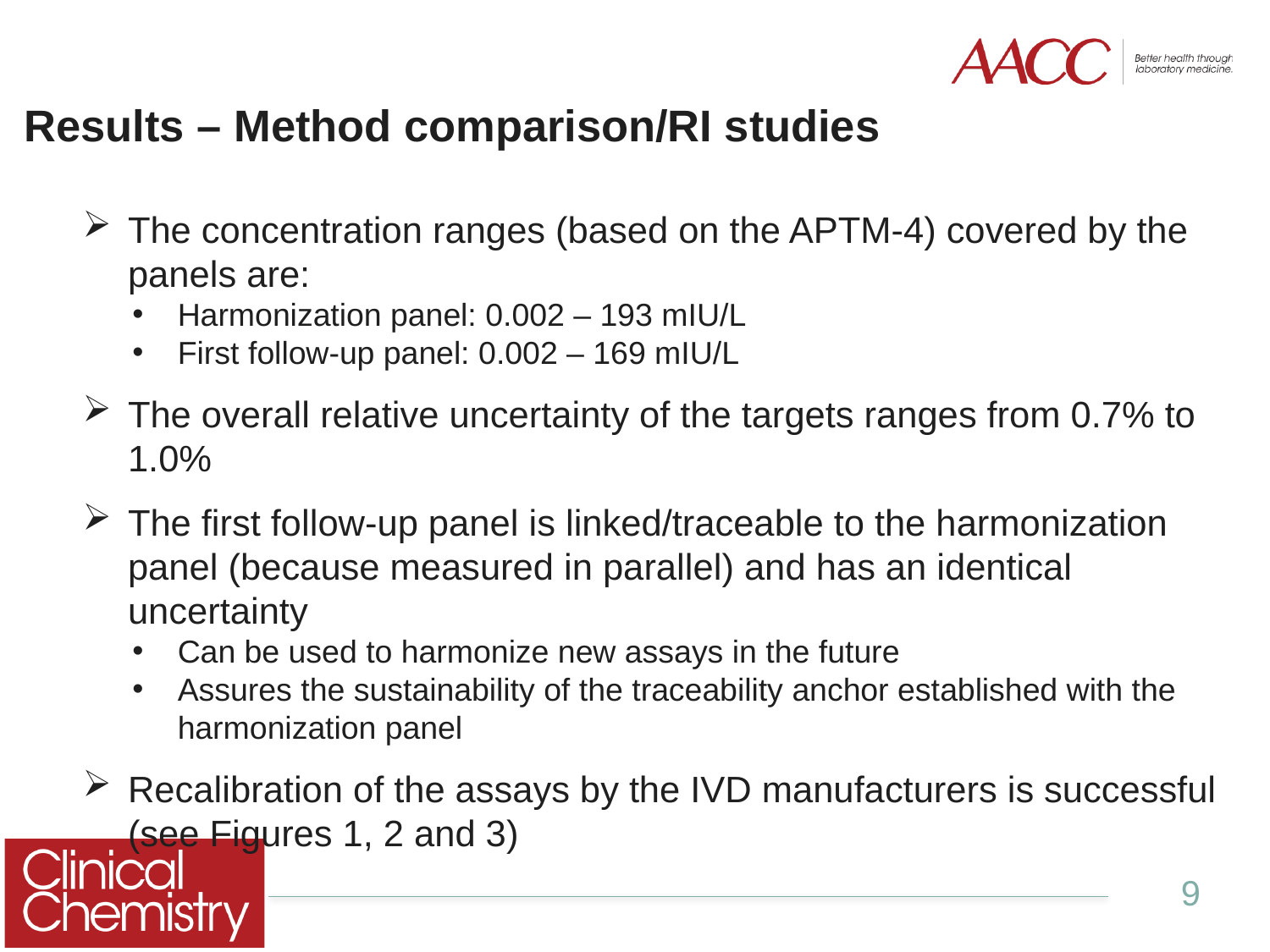

# Results – Method comparison/RI studies
The concentration ranges (based on the APTM-4) covered by the panels are:
Harmonization panel: 0.002 – 193 mIU/L
First follow-up panel: 0.002 – 169 mIU/L
The overall relative uncertainty of the targets ranges from 0.7% to 1.0%
The first follow-up panel is linked/traceable to the harmonization panel (because measured in parallel) and has an identical uncertainty
Can be used to harmonize new assays in the future
Assures the sustainability of the traceability anchor established with the harmonization panel
Recalibration of the assays by the IVD manufacturers is successful (see Figures 1, 2 and 3)

9